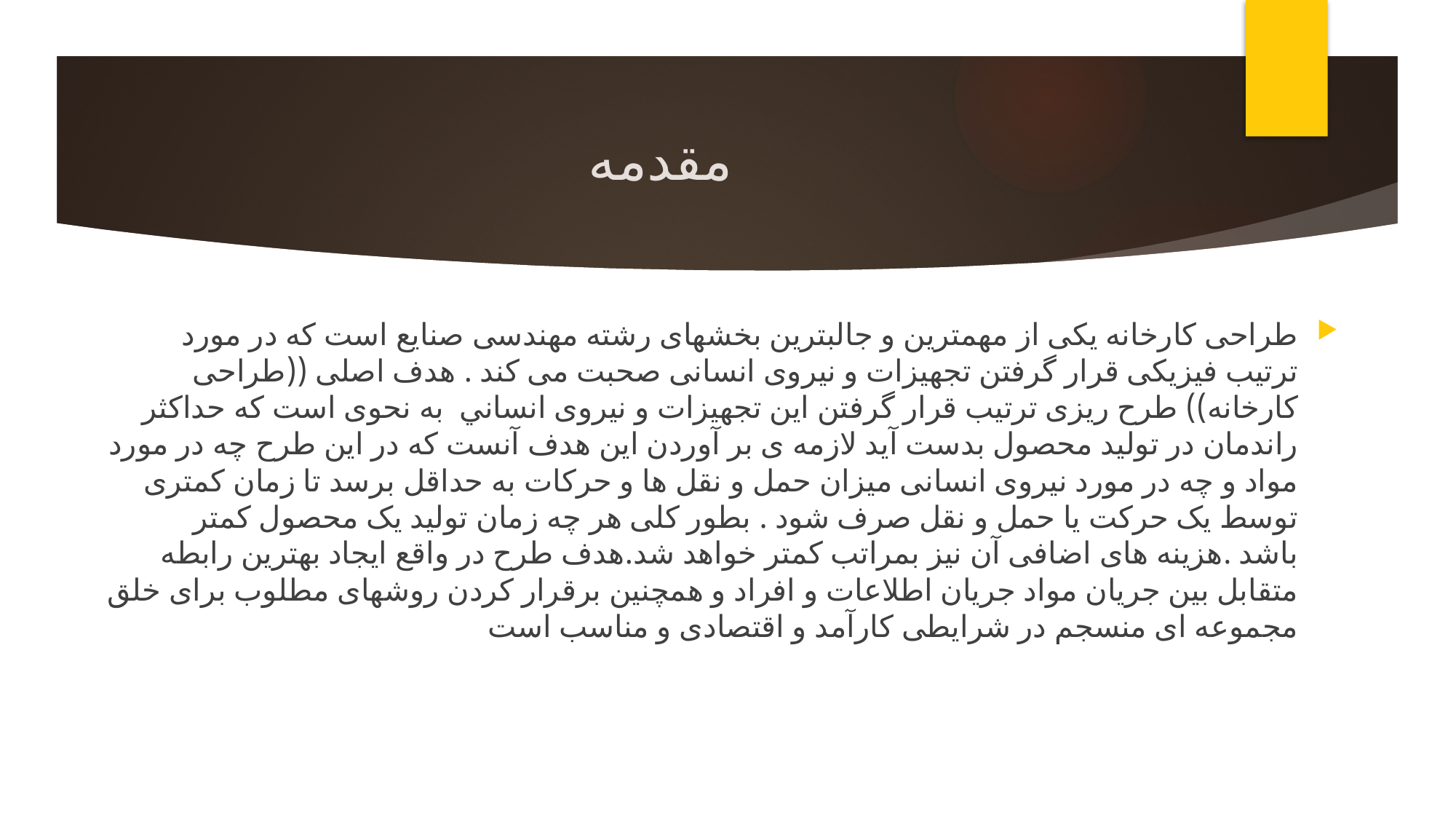

# مقدمه
طراحی کارخانه یکی از مهمترین و جالبترین بخشهای رشته مهندسی صنایع است که در مورد ترتیب فیزیکی قرار گرفتن تجهیزات و نیروی انسانی صحبت می کند . هدف اصلی ((طراحی کارخانه)) طرح ریزی ترتیب قرار گرفتن این تجهیزات و نیروی انساني  به نحوی است که حداکثر راندمان در تولید محصول بدست آید لازمه ی بر آوردن این هدف آنست که در این طرح چه در مورد مواد و چه در مورد نیروی انسانی میزان حمل و نقل ها و حرکات به حداقل برسد تا زمان کمتری توسط یک حرکت یا حمل و نقل صرف شود . بطور کلی هر چه زمان تولید یک محصول کمتر باشد .هزینه های اضافی آن نیز بمراتب کمتر خواهد شد.هدف طرح در واقع ایجاد بهترین رابطه متقابل بین جریان مواد جریان اطلاعات و افراد و همچنین برقرار کردن روشهای مطلوب برای خلق مجموعه ای منسجم در شرایطی کارآمد و اقتصادی و مناسب است